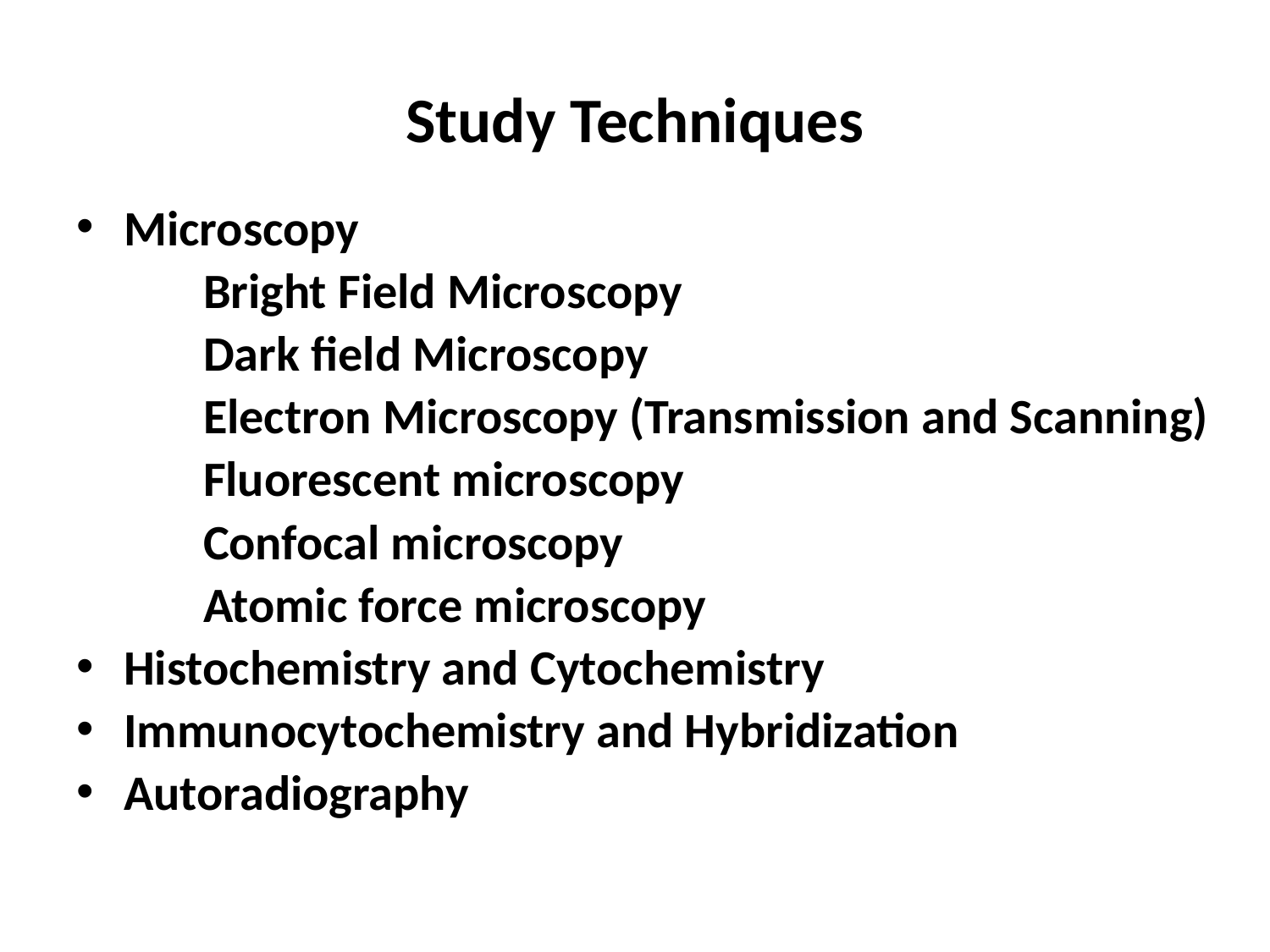

# Study Techniques
Microscopy
	Bright Field Microscopy
	Dark field Microscopy
	Electron Microscopy (Transmission and Scanning)
	Fluorescent microscopy
	Confocal microscopy
	Atomic force microscopy
Histochemistry and Cytochemistry
Immunocytochemistry and Hybridization
Autoradiography